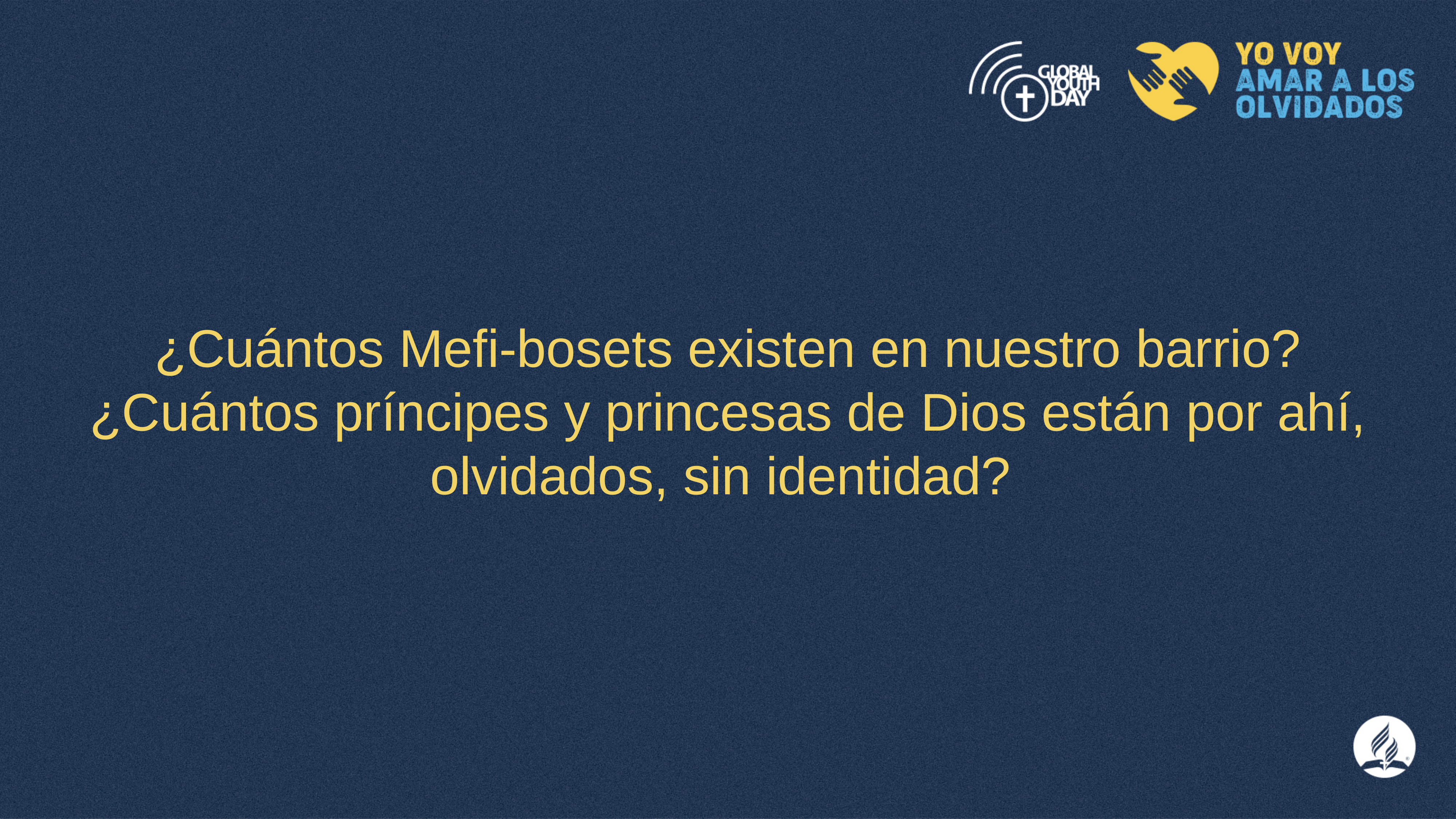

¿Cuántos Mefi-bosets existen en nuestro barrio? ¿Cuántos príncipes y princesas de Dios están por ahí, olvidados, sin identidad?